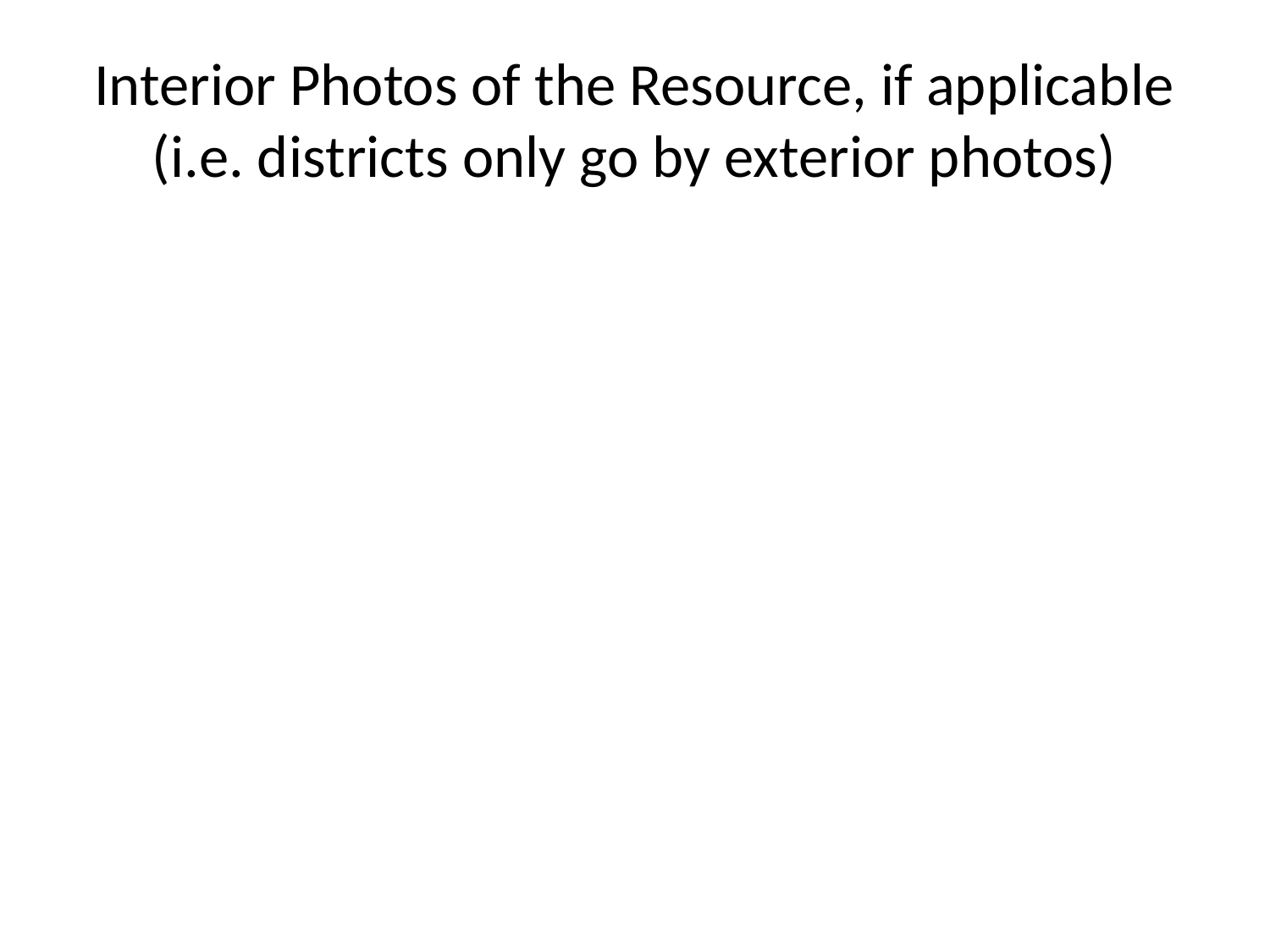

# Interior Photos of the Resource, if applicable (i.e. districts only go by exterior photos)